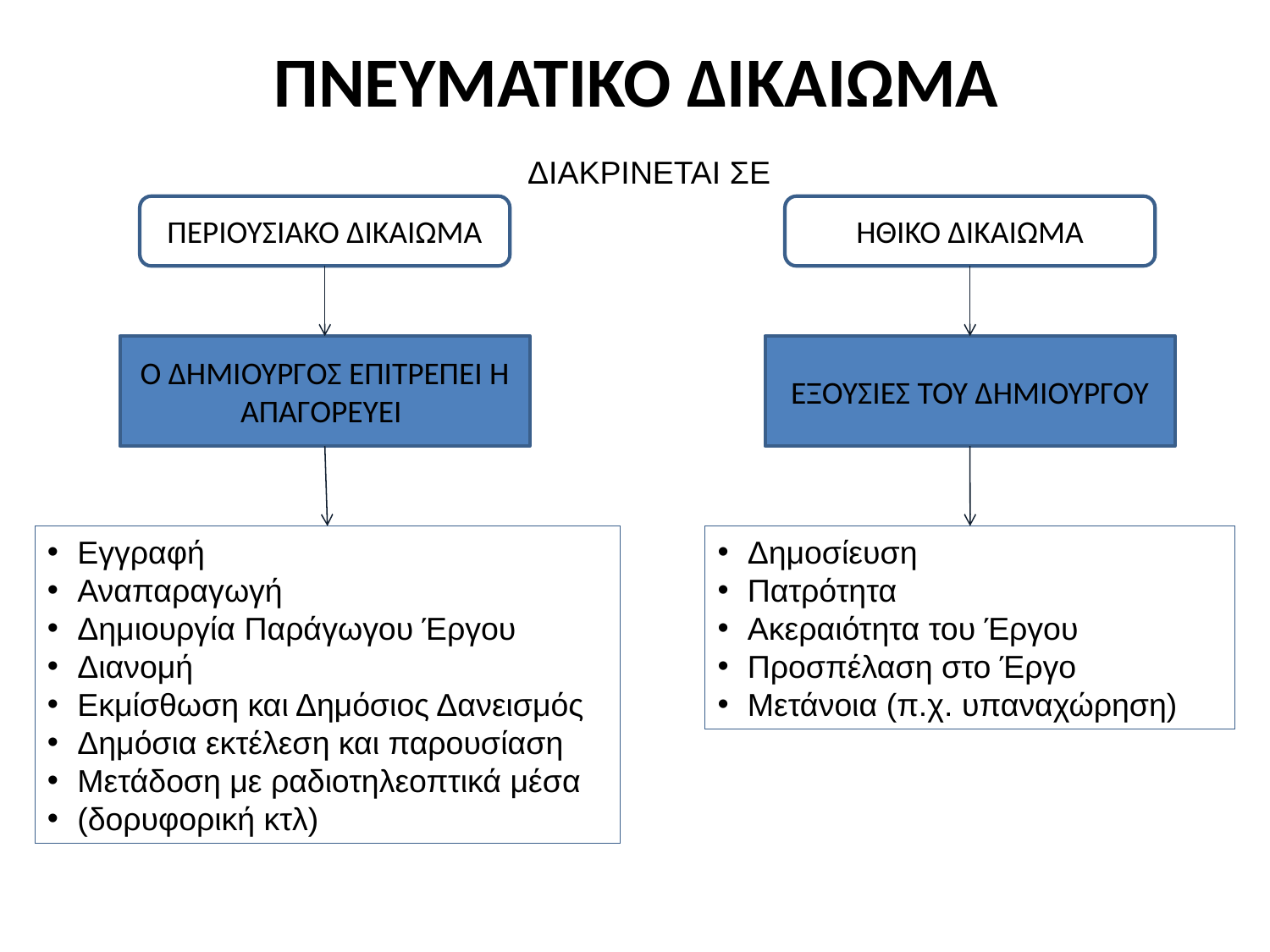

# ΠΝΕΥΜΑΤΙΚΟ ΔΙΚΑΙΩΜΑ
ΔΙΑΚΡΙΝΕΤΑΙ ΣΕ
ΠΕΡΙΟΥΣΙΑΚΟ ΔΙΚΑΙΩΜΑ
ΗΘΙΚΟ ΔΙΚΑΙΩΜΑ
Ο ΔΗΜΙΟΥΡΓΟΣ ΕΠΙΤΡΕΠΕΙ Η ΑΠΑΓΟΡΕΥΕΙ
ΕΞΟΥΣΙΕΣ ΤΟΥ ΔΗΜΙΟΥΡΓΟΥ
Εγγραφή
Αναπαραγωγή
Δημιουργία Παράγωγου Έργου
Διανομή
Εκμίσθωση και Δημόσιος Δανεισμός
Δημόσια εκτέλεση και παρουσίαση
Μετάδοση με ραδιοτηλεοπτικά μέσα
(δορυφορική κτλ)
Δημοσίευση
Πατρότητα
Ακεραιότητα του Έργου
Προσπέλαση στο Έργο
Μετάνοια (π.χ. υπαναχώρηση)